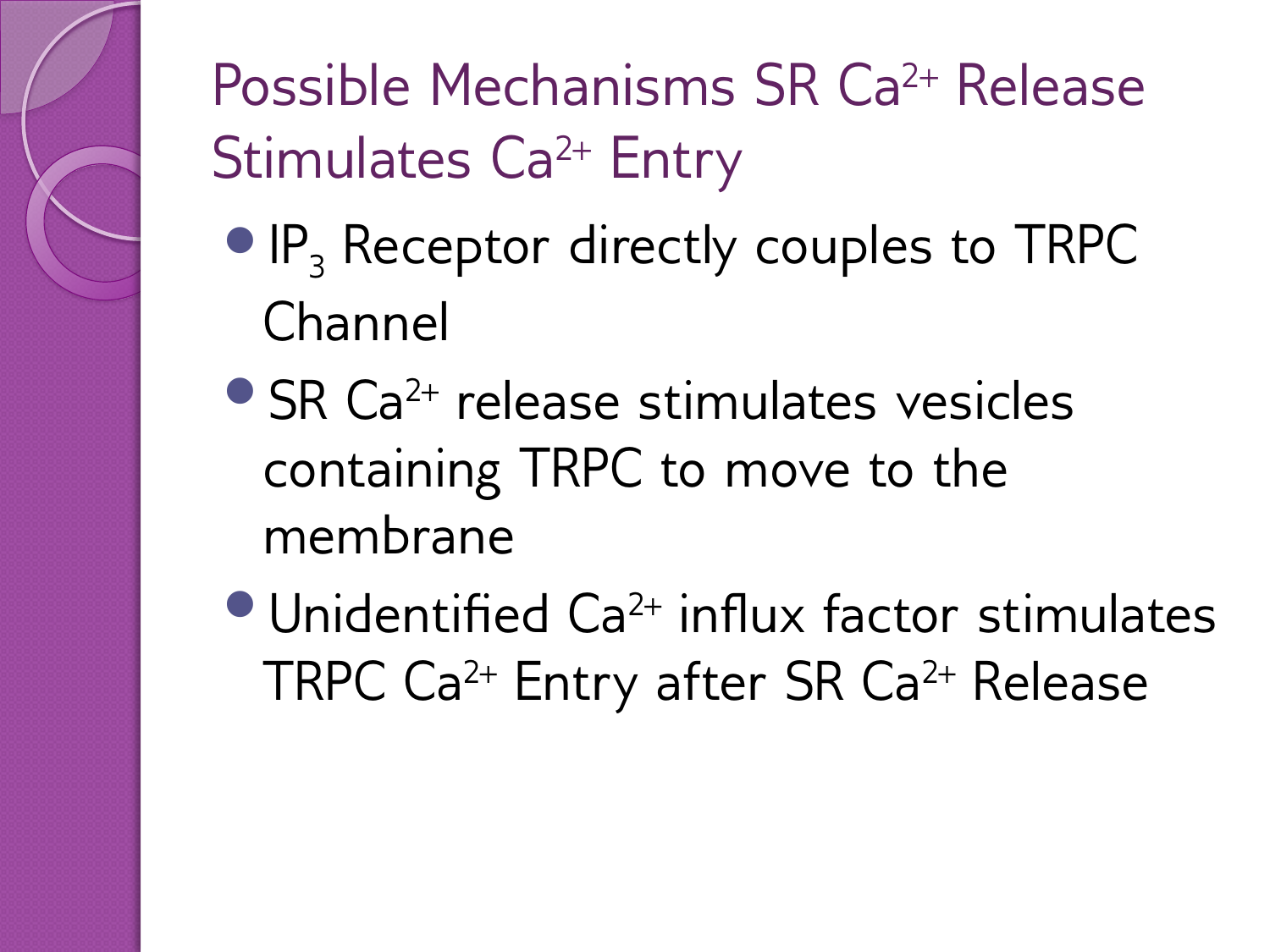

# Possible Mechanisms SR Ca2+ Release Stimulates Ca2+ Entry
IP3 Receptor directly couples to TRPC Channel
SR Ca2+ release stimulates vesicles containing TRPC to move to the membrane
Unidentified Ca2+ influx factor stimulates TRPC Ca2+ Entry after SR Ca2+ Release